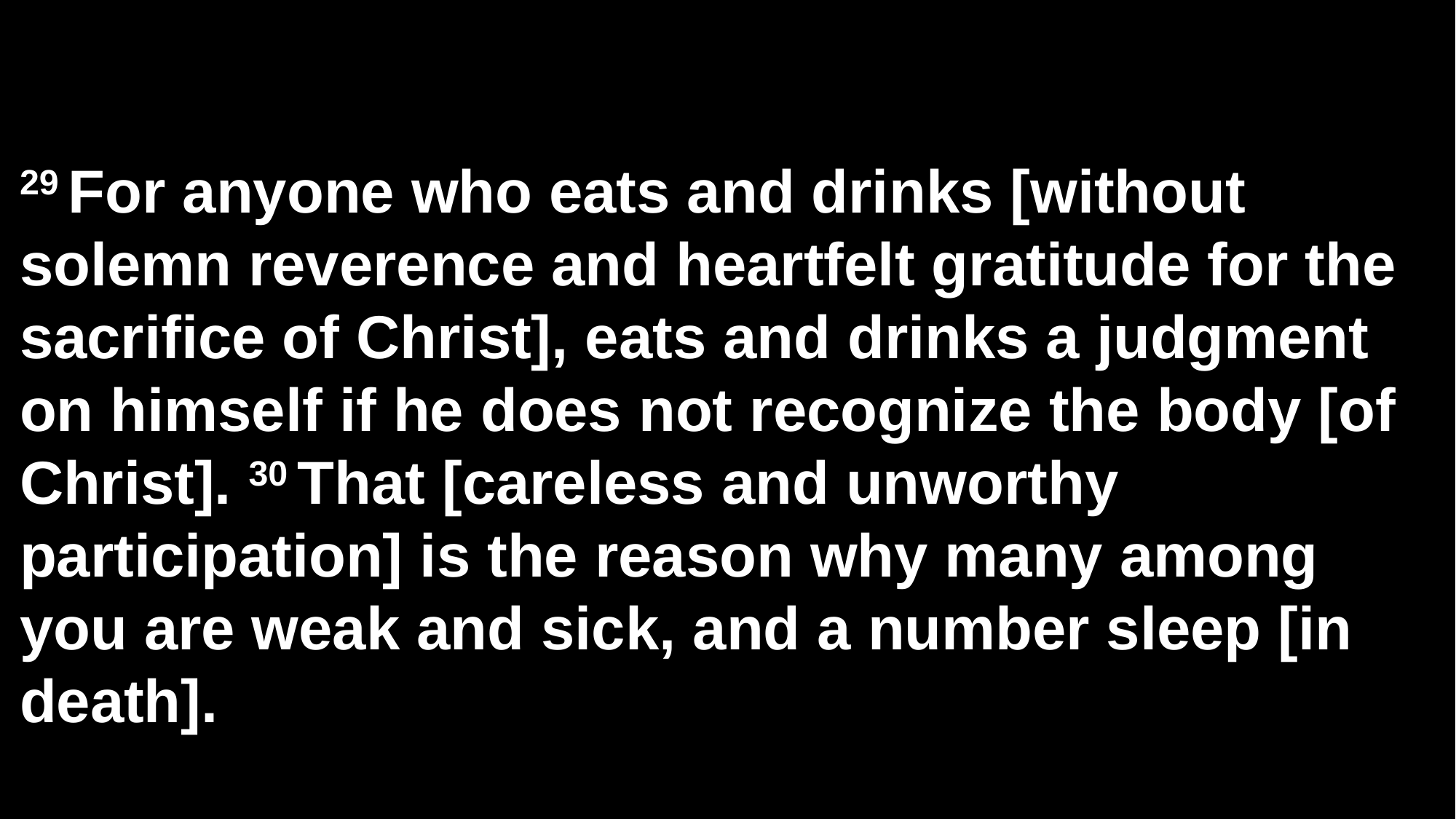

29 For anyone who eats and drinks [without solemn reverence and heartfelt gratitude for the sacrifice of Christ], eats and drinks a judgment on himself if he does not recognize the body [of Christ]. 30 That [careless and unworthy participation] is the reason why many among you are weak and sick, and a number sleep [in death].